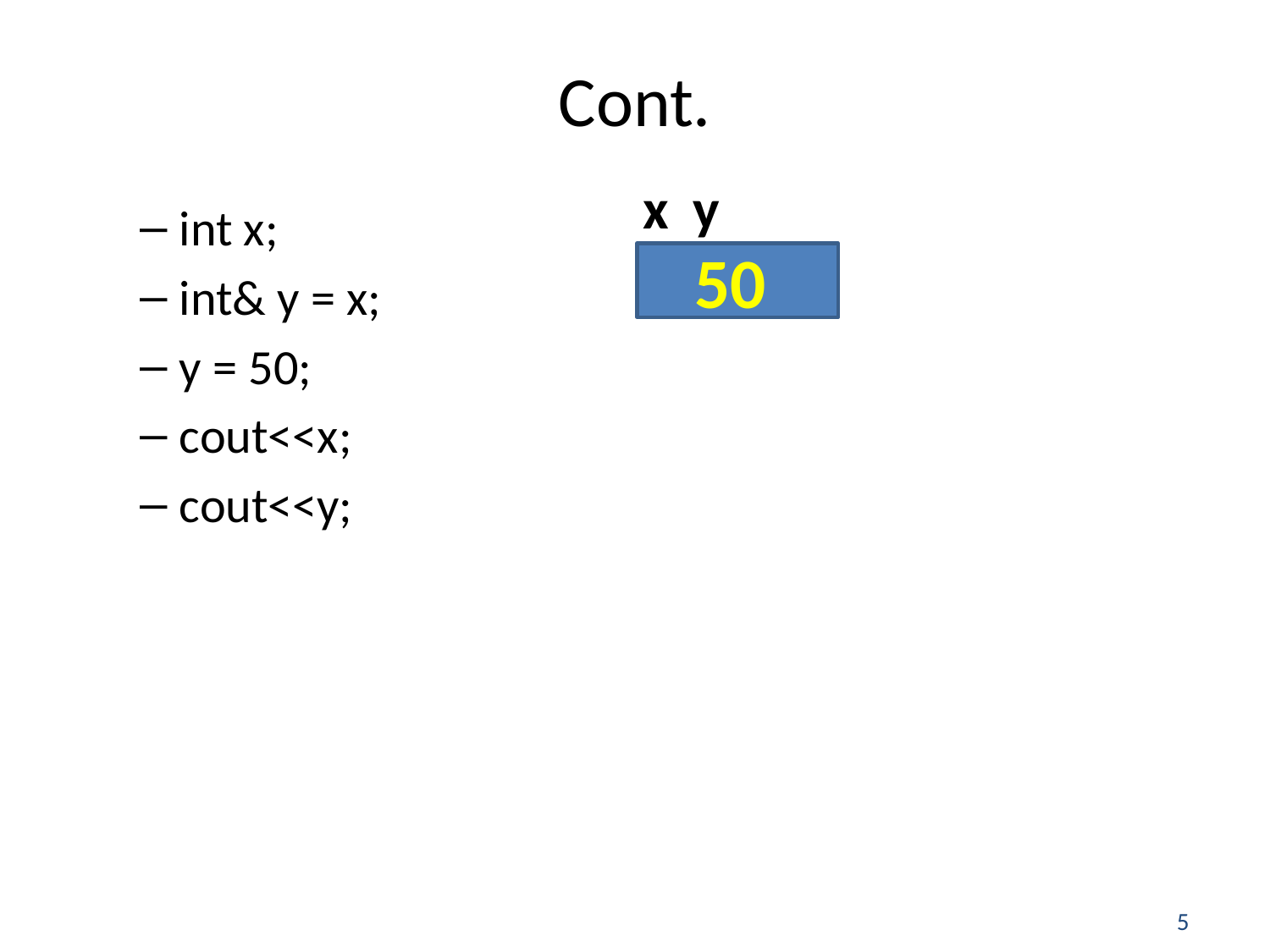

# Cont.
x

y
int x;
int& y = x;
y = 50;
cout<<x;
cout<<y;

50